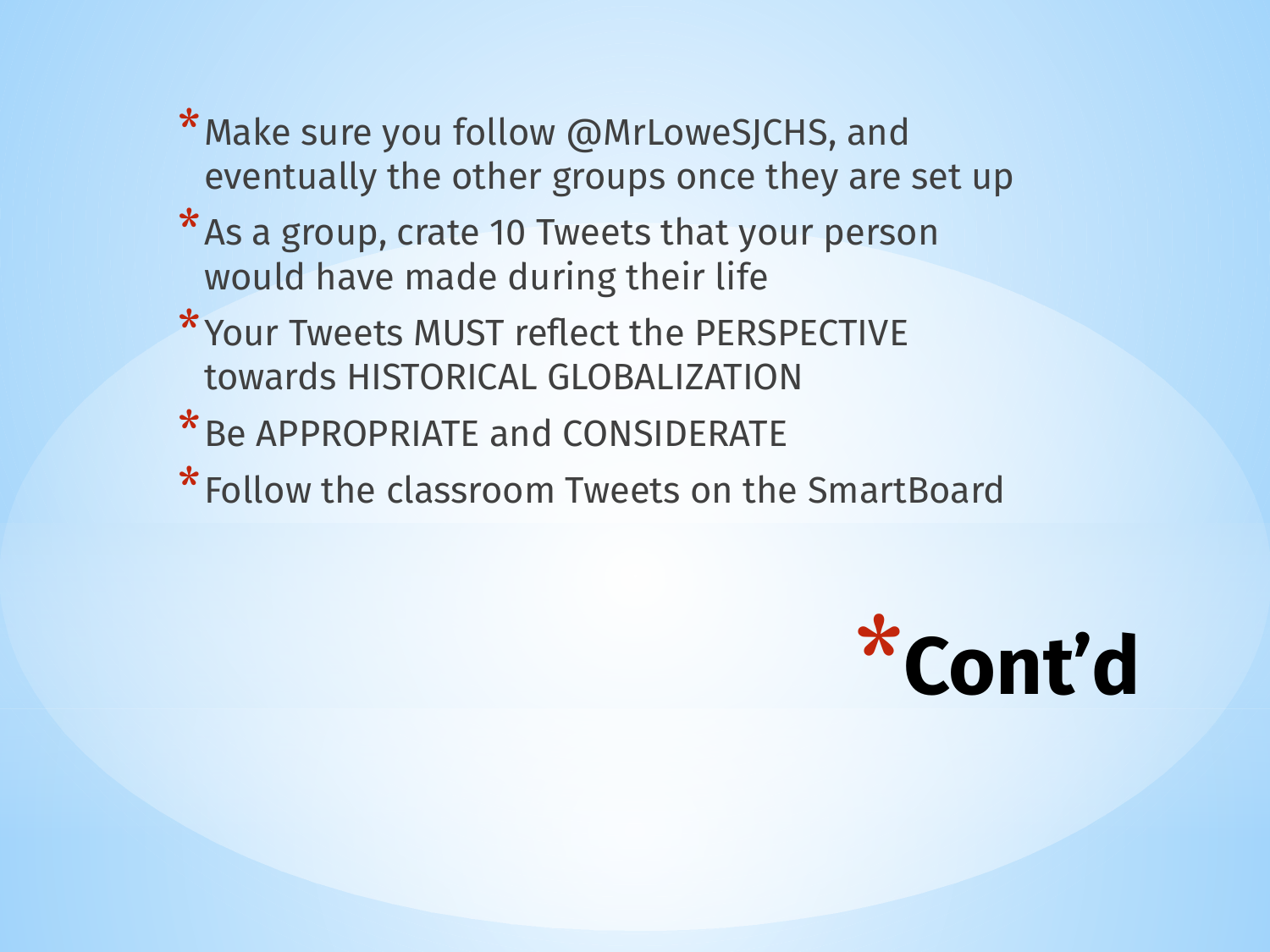

Make sure you follow @MrLoweSJCHS, and eventually the other groups once they are set up
As a group, crate 10 Tweets that your person would have made during their life
Your Tweets MUST reflect the PERSPECTIVE towards HISTORICAL GLOBALIZATION
Be APPROPRIATE and CONSIDERATE
Follow the classroom Tweets on the SmartBoard
# Cont’d